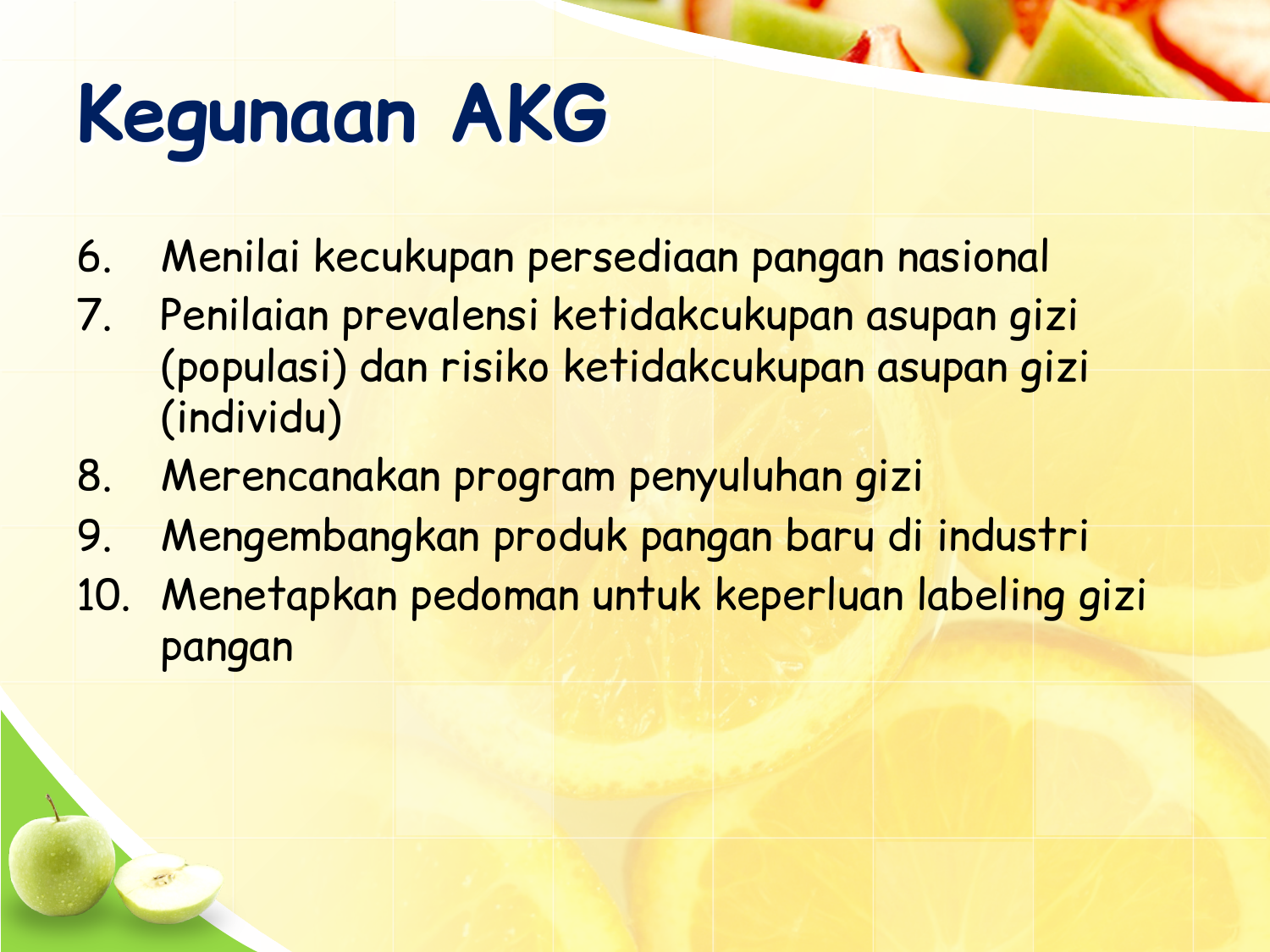

# Kegunaan AKG
Menilai kecukupan persediaan pangan nasional
Penilaian prevalensi ketidakcukupan asupan gizi (populasi) dan risiko ketidakcukupan asupan gizi (individu)
Merencanakan program penyuluhan gizi
Mengembangkan produk pangan baru di industri
Menetapkan pedoman untuk keperluan labeling gizi pangan